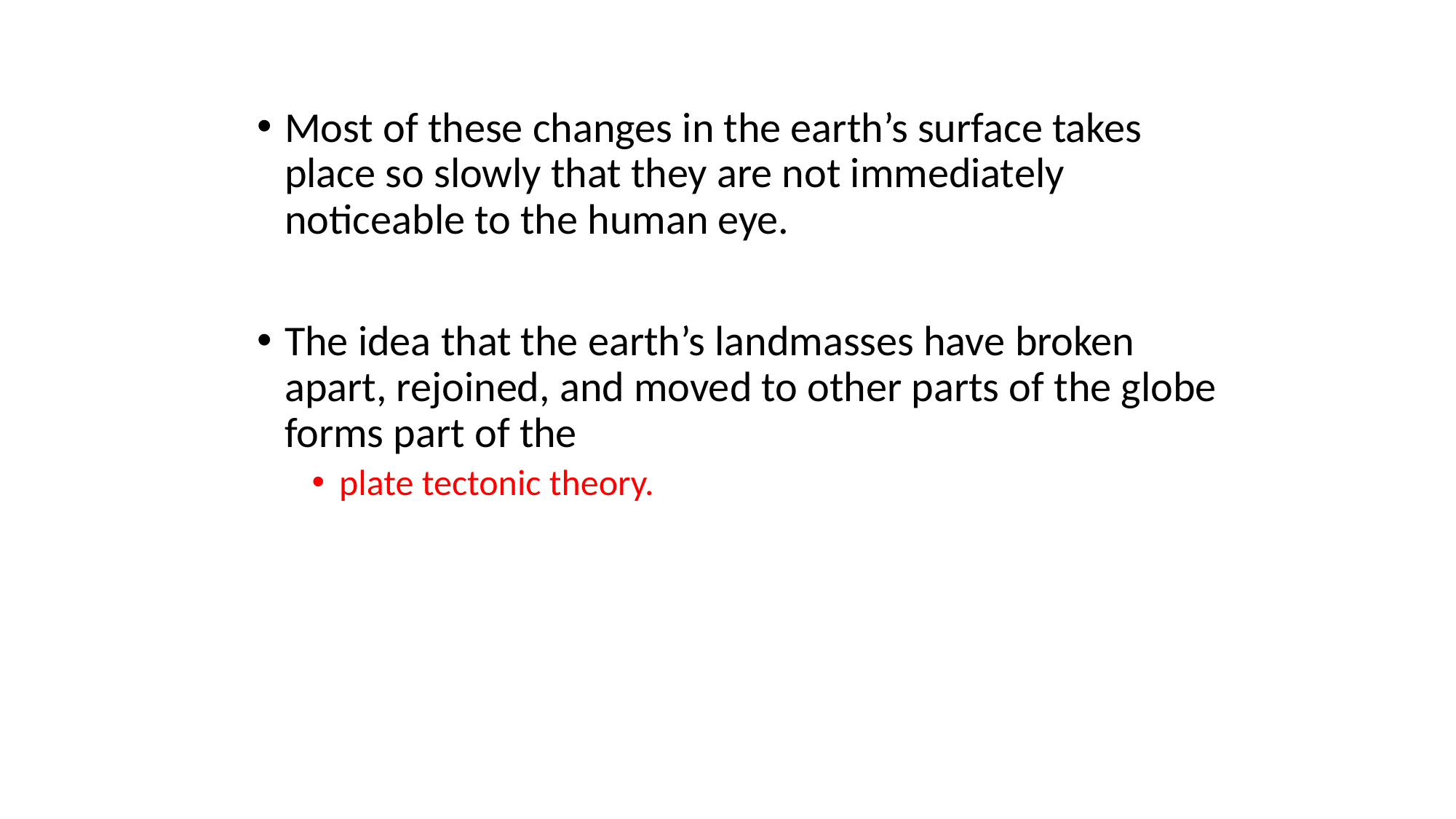

Most of these changes in the earth’s surface takes place so slowly that they are not immediately noticeable to the human eye.

The idea that the earth’s landmasses have broken apart, rejoined, and moved to other parts of the globe forms part of the
plate tectonic theory.